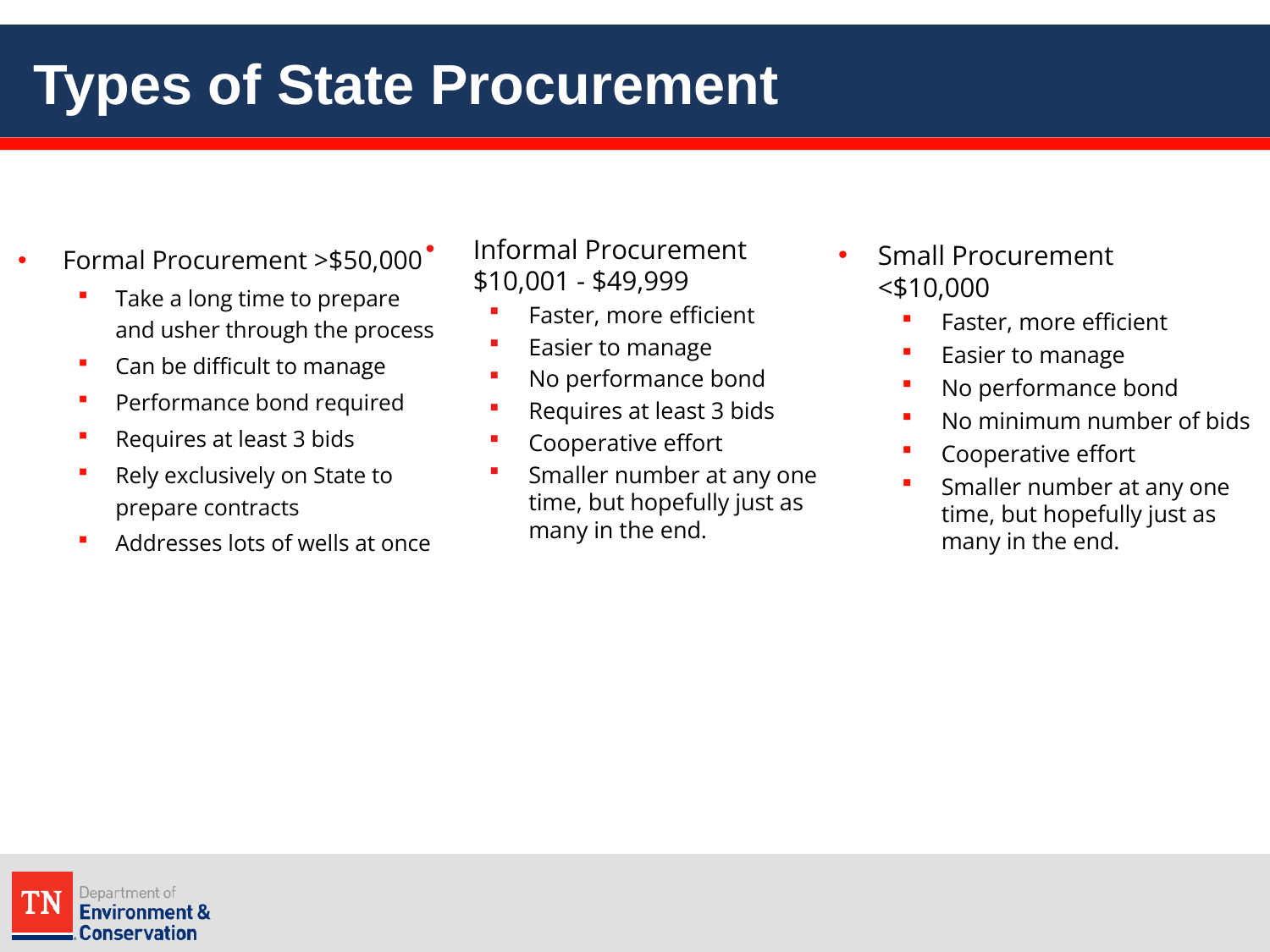

# Types of State Procurement
Small Procurement
<$10,000
Faster, more efficient
Easier to manage
No performance bond
No minimum number of bids
Cooperative effort
Smaller number at any one time, but hopefully just as many in the end.
Informal Procurement $10,001 - $49,999
Faster, more efficient
Easier to manage
No performance bond
Requires at least 3 bids
Cooperative effort
Smaller number at any one time, but hopefully just as many in the end.
Formal Procurement >$50,000
Take a long time to prepare and usher through the process
Can be difficult to manage
Performance bond required
Requires at least 3 bids
Rely exclusively on State to prepare contracts
Addresses lots of wells at once